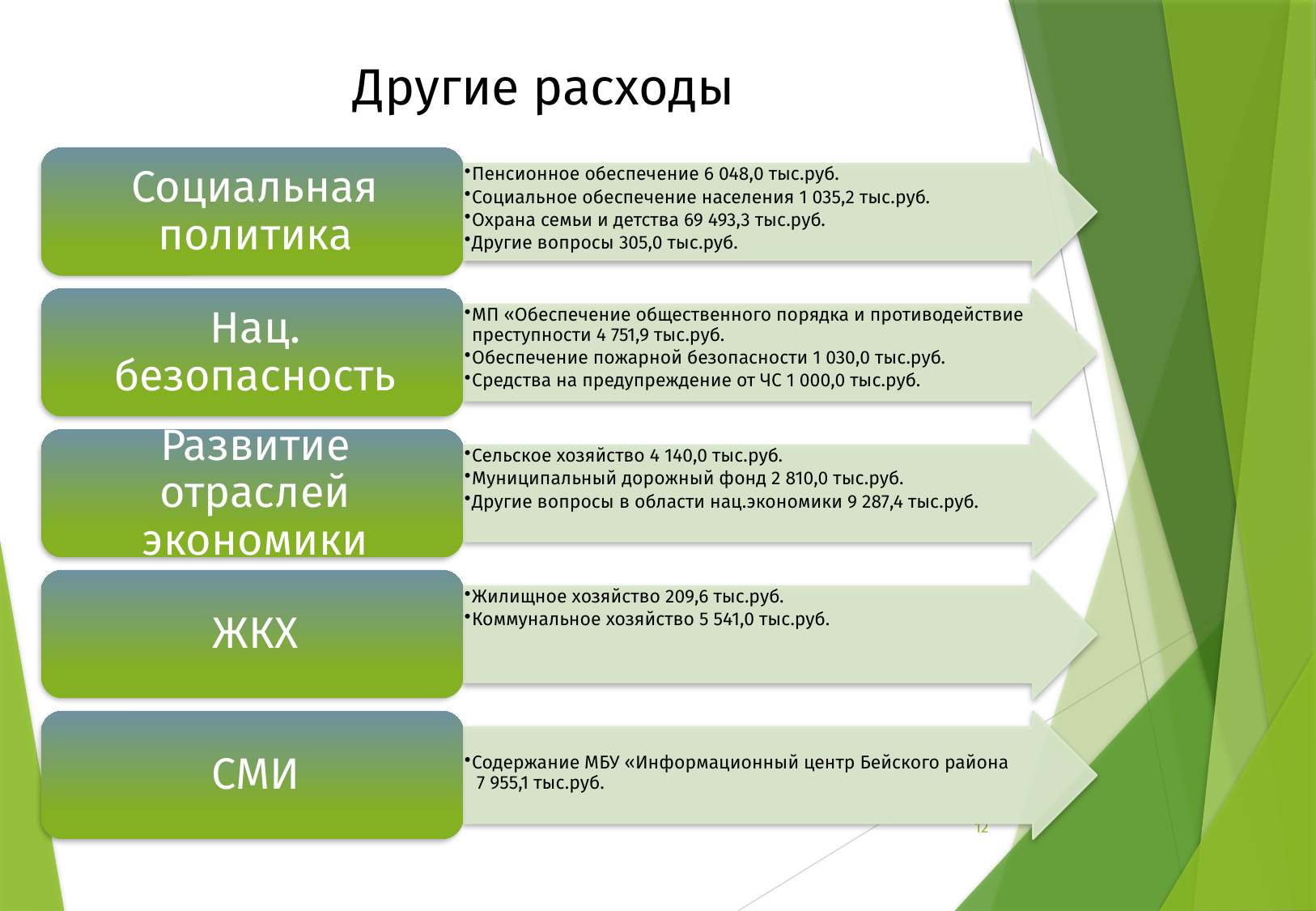

# Другие расходы
Пенсионное обеспечение 6 048,0 тыс.руб.
Социальное обеспечение населения 1 035,2 тыс.руб.
Охрана семьи и детства 69 493,3 тыс.руб.
Другие вопросы 305,0 тыс.руб.
Социальная политика
МП «Обеспечение общественного порядка и противодействие преступности 4 751,9 тыс.руб.
Обеспечение пожарной безопасности 1 030,0 тыс.руб.
Средства на предупреждение от ЧС 1 000,0 тыс.руб.
Нац. безопасность
Сельское хозяйство 4 140,0 тыс.руб.
Муниципальный дорожный фонд 2 810,0 тыс.руб.
Другие вопросы в области нац.экономики 9 287,4 тыс.руб.
Развитие отраслей экономики
Жилищное хозяйство 209,6 тыс.руб.
Коммунальное хозяйство 5 541,0 тыс.руб.
ЖКХ

Содержание МБУ «Информационный центр Бейского района         7 955,1 тыс.руб.
СМИ
12